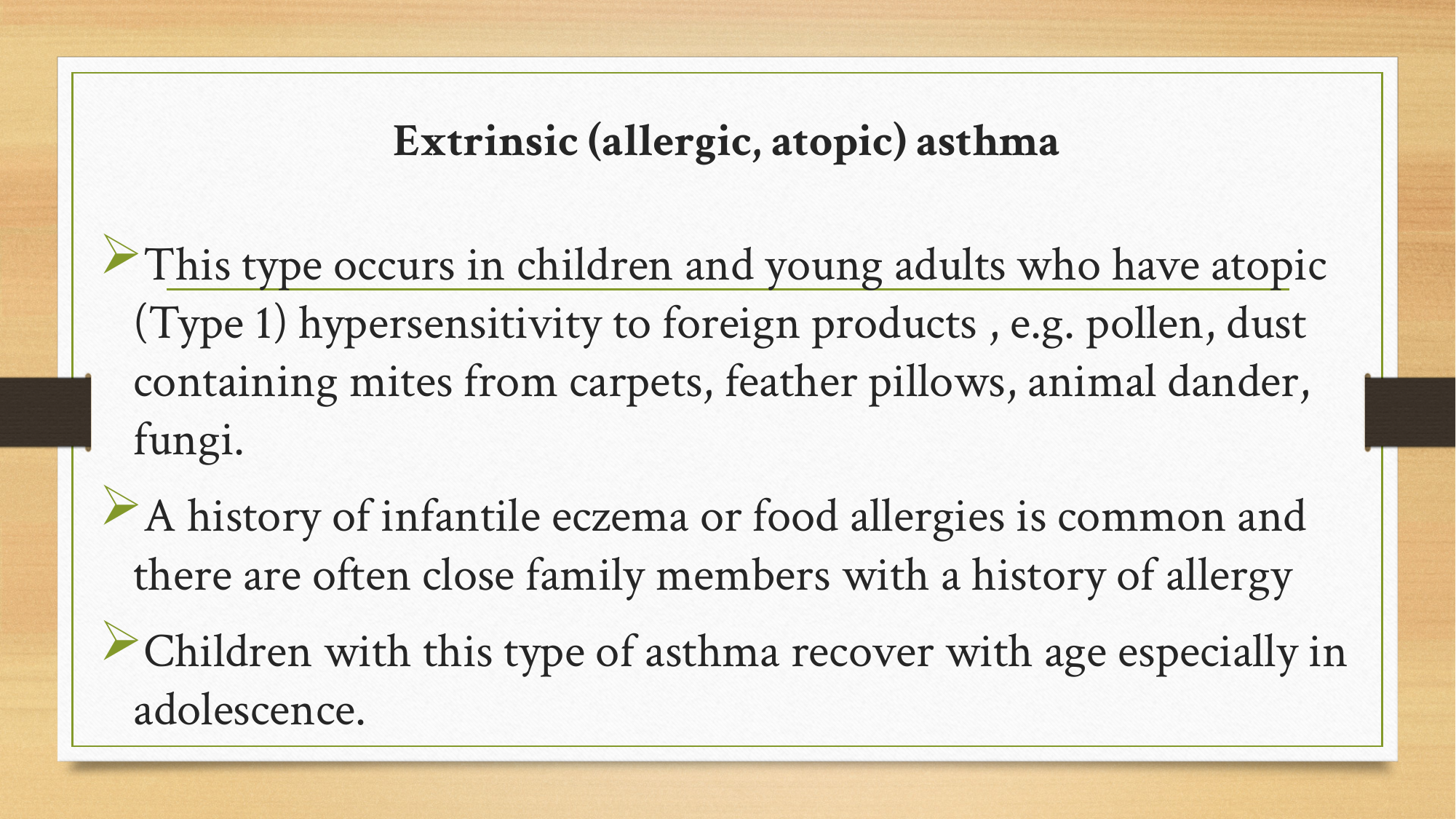

# Extrinsic (allergic, atopic) asthma
This type occurs in children and young adults who have atopic (Type 1) hypersensitivity to foreign products , e.g. pollen, dust containing mites from carpets, feather pillows, animal dander, fungi.
A history of infantile eczema or food allergies is common and there are often close family members with a history of allergy
Children with this type of asthma recover with age especially in adolescence.
22